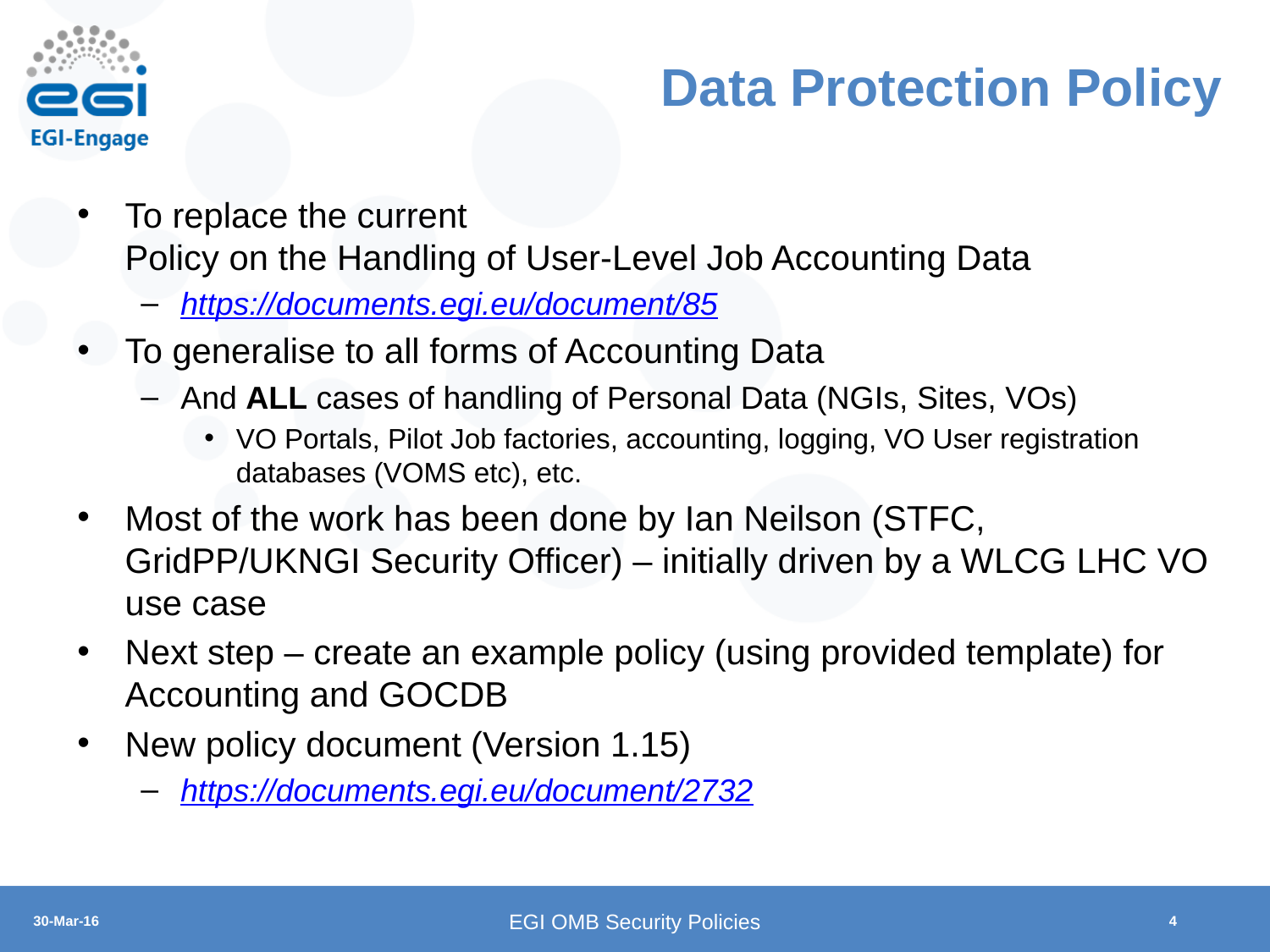

# Data Protection Policy
To replace the current
Policy on the Handling of User-Level Job Accounting Data
https://documents.egi.eu/document/85
To generalise to all forms of Accounting Data
And ALL cases of handling of Personal Data (NGIs, Sites, VOs)
VO Portals, Pilot Job factories, accounting, logging, VO User registration databases (VOMS etc), etc.
Most of the work has been done by Ian Neilson (STFC, GridPP/UKNGI Security Officer) – initially driven by a WLCG LHC VO use case
Next step – create an example policy (using provided template) for Accounting and GOCDB
New policy document (Version 1.15)
https://documents.egi.eu/document/2732
EGI OMB Security Policies